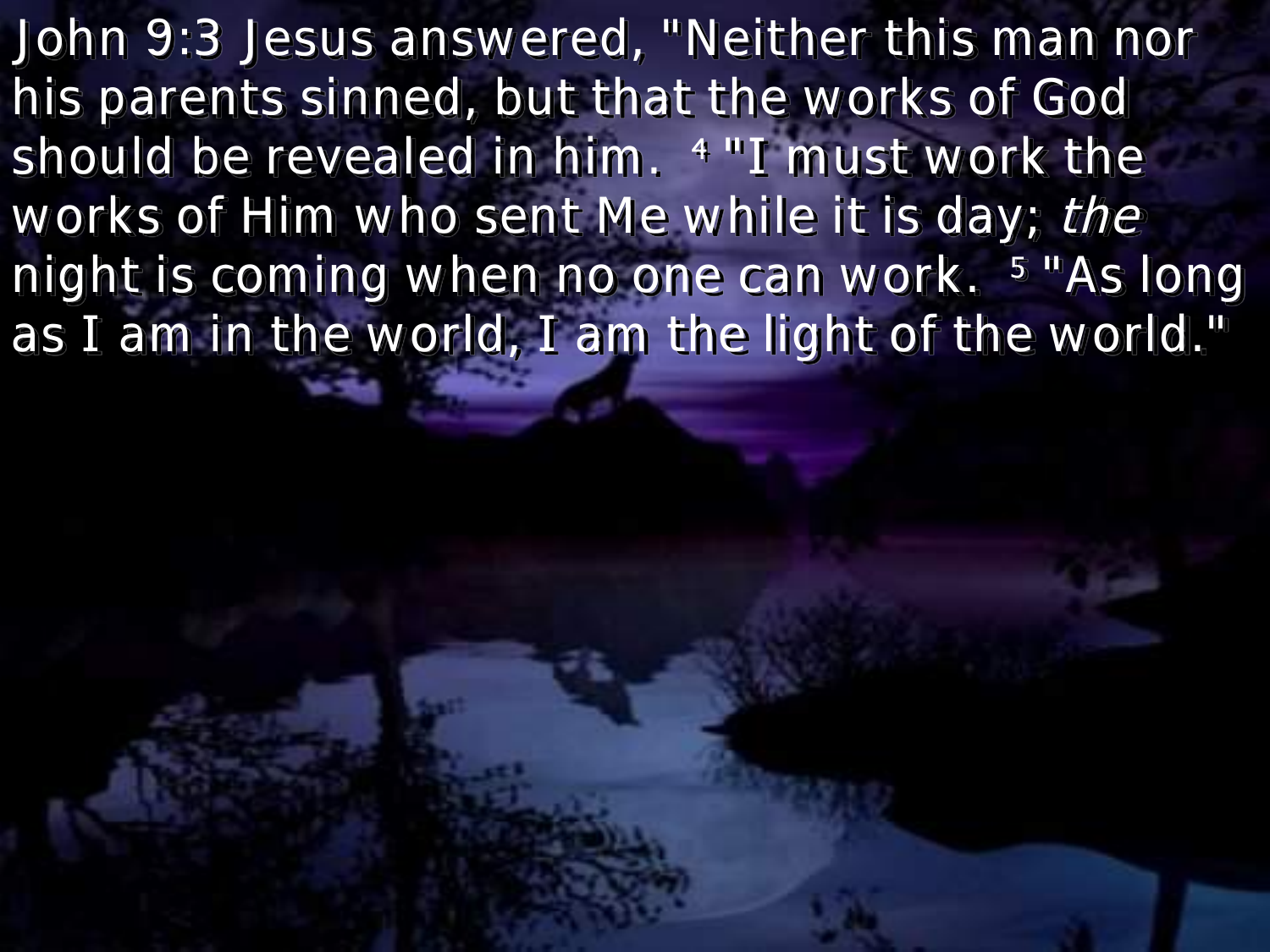

John 9:3 Jesus answered, "Neither this man nor his parents sinned, but that the works of God should be revealed in him.  4 "I must work the works of Him who sent Me while it is day; the night is coming when no one can work.  5 "As long as I am in the world, I am the light of the world."